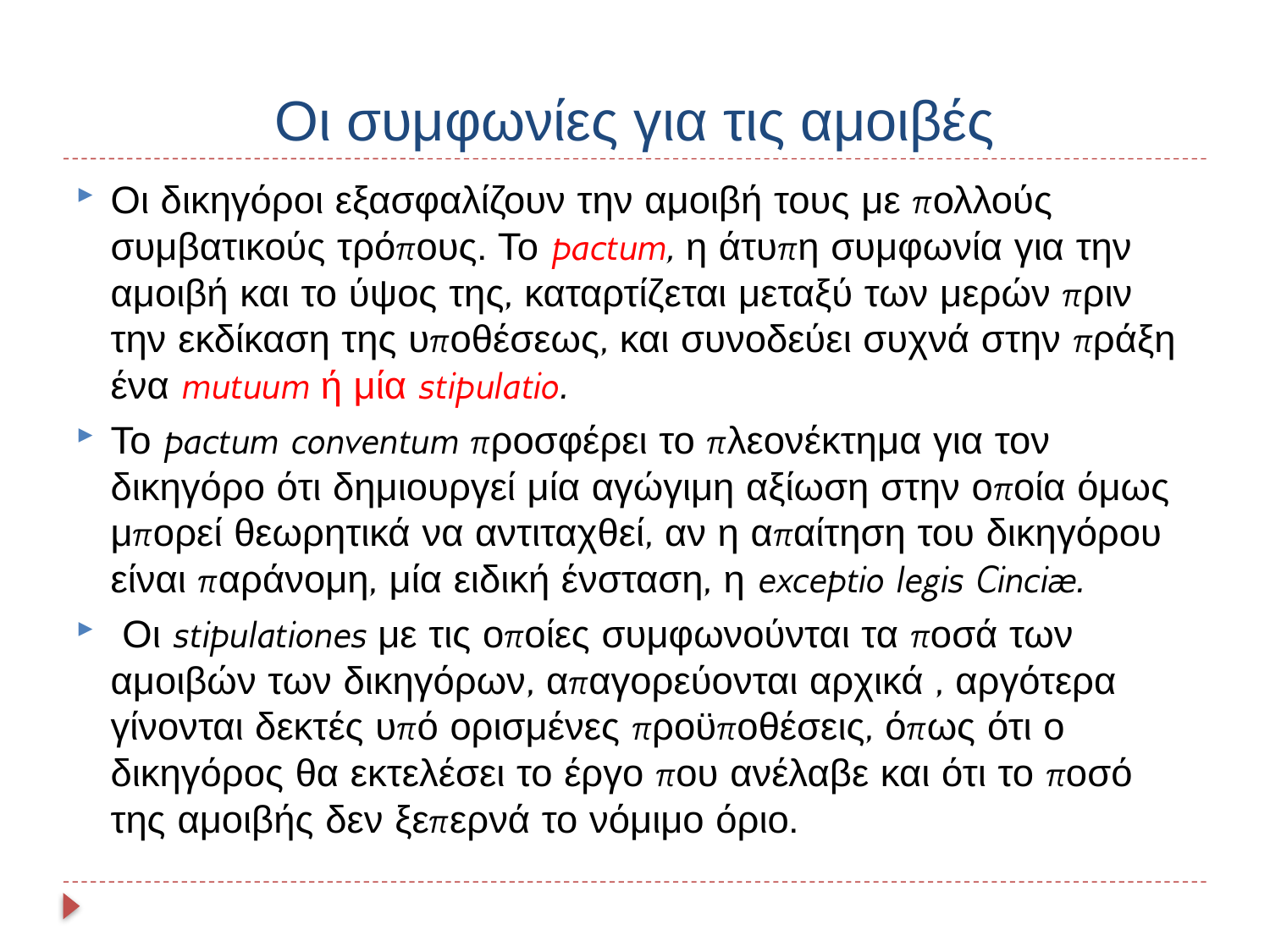

# Οι συμφωνίες για τις αμοιβές
Οι δικηγόροι εξασφαλίζουν την αμοιβή τους με πολλούς συμβατικούς τρόπους. Το pactum, η άτυπη συμφωνία για την αμοιβή και το ύψος της, καταρτίζεται μεταξύ των μερών πριν την εκδίκαση της υποθέσεως, και συνοδεύει συχνά στην πράξη ένα mutuum ή μία stipulatio.
Το pactum conventum προσφέρει το πλεονέκτημα για τον δικηγόρο ότι δημιουργεί μία αγώγιμη αξίωση στην οποία όμως μπορεί θεωρητικά να αντιταχθεί, αν η απαίτηση του δικηγόρου είναι παράνομη, μία ειδική ένσταση, η exceptio legis Cinciae.
 Οι stipulationes με τις οποίες συμφωνούνται τα ποσά των αμοιβών των δικηγόρων, απαγορεύονται αρχικά , αργότερα γίνονται δεκτές υπό ορισμένες προϋποθέσεις, όπως ότι ο δικηγόρος θα εκτελέσει το έργο που ανέλαβε και ότι το ποσό της αμοιβής δεν ξεπερνά το νόμιμο όριο.